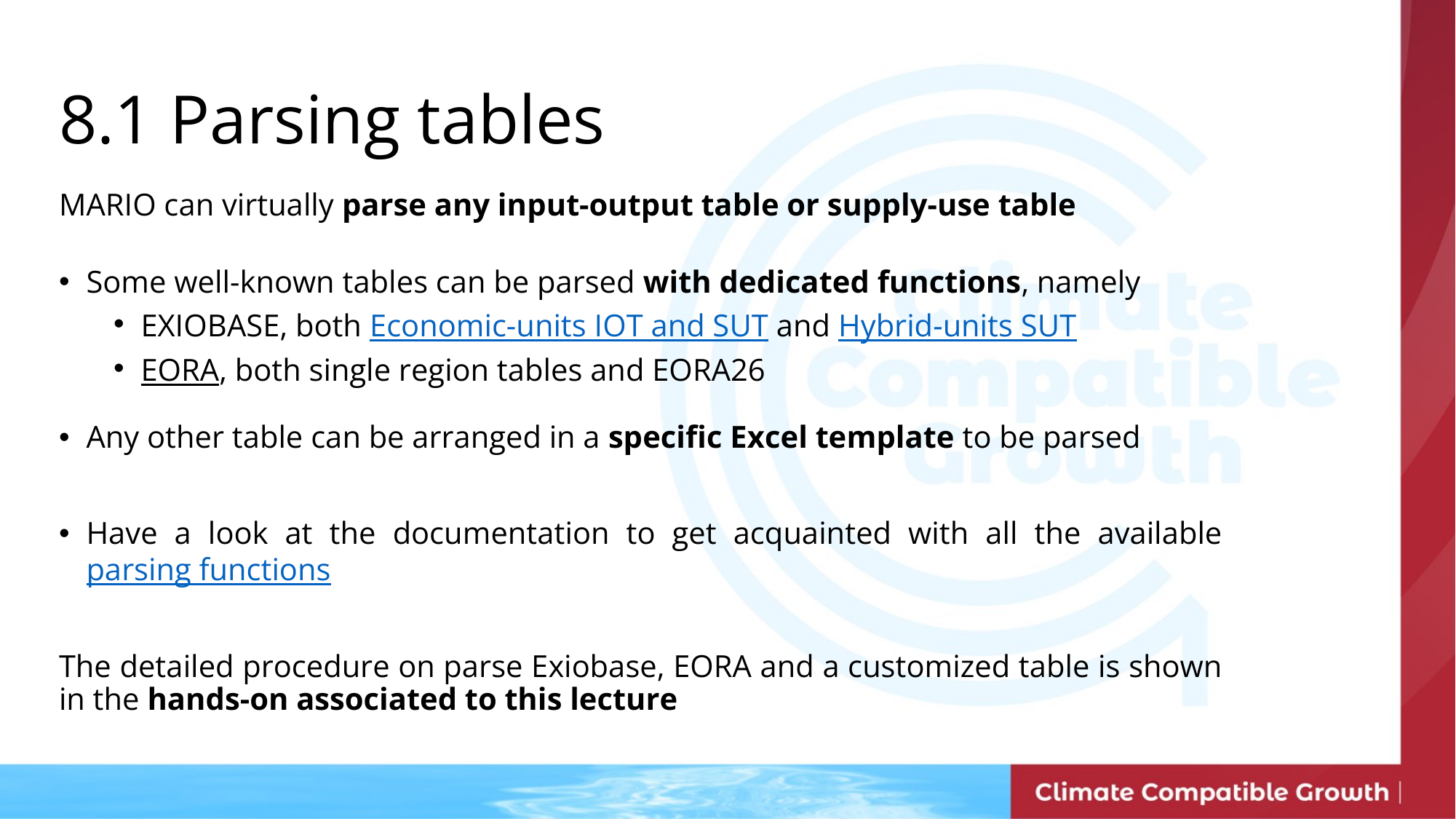

8.1 Parsing tables
MARIO can virtually parse any input-output table or supply-use table
Some well-known tables can be parsed with dedicated functions, namely
EXIOBASE, both Economic-units IOT and SUT and Hybrid-units SUT
EORA, both single region tables and EORA26
Any other table can be arranged in a specific Excel template to be parsed

Have a look at the documentation to get acquainted with all the available parsing functions

The detailed procedure on parse Exiobase, EORA and a customized table is shown in the hands-on associated to this lecture